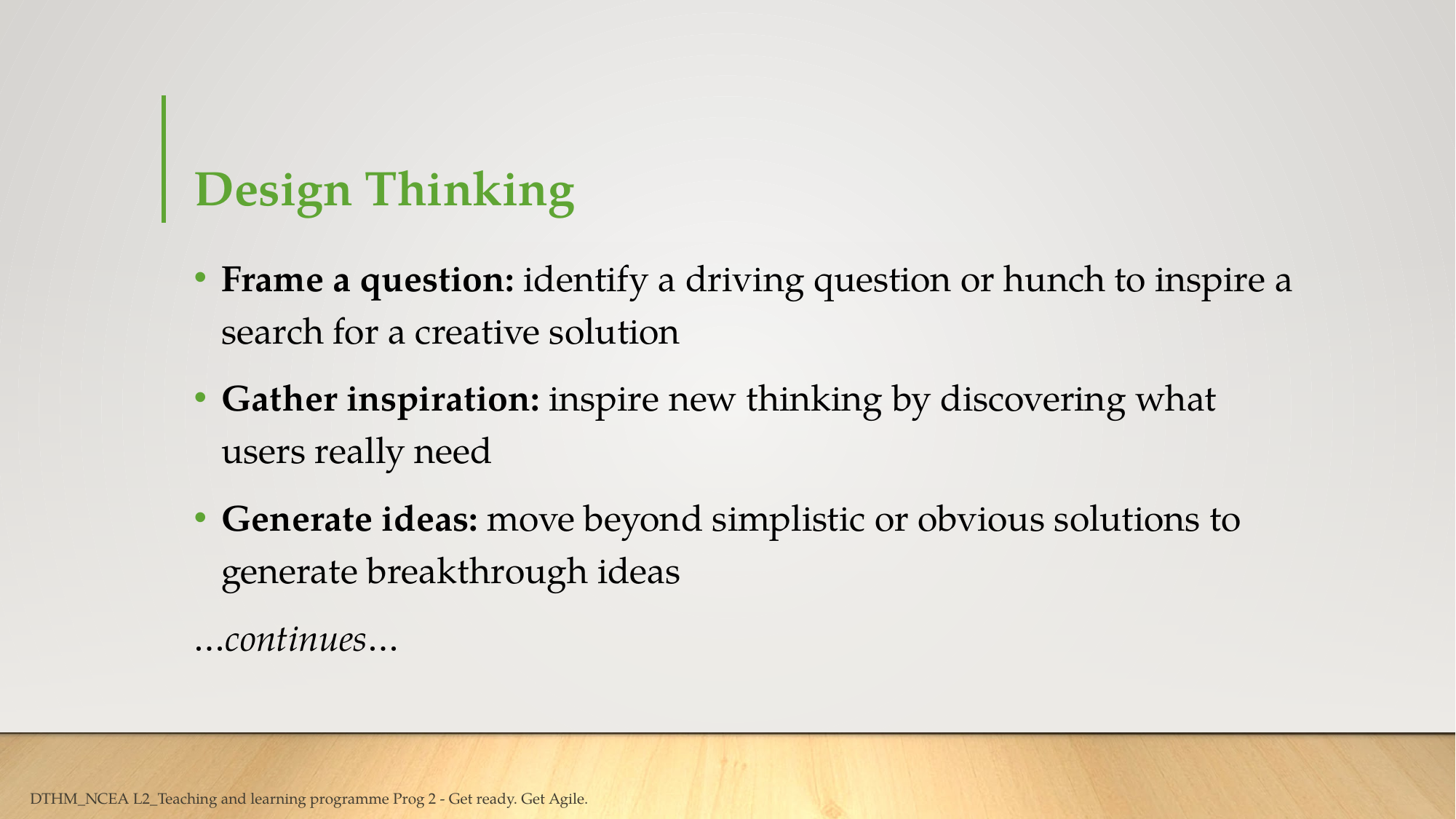

# Design Thinking
Frame a question: identify a driving question or hunch to inspire a search for a creative solution
Gather inspiration: inspire new thinking by discovering what users really need
Generate ideas: move beyond simplistic or obvious solutions to generate breakthrough ideas
…continues…